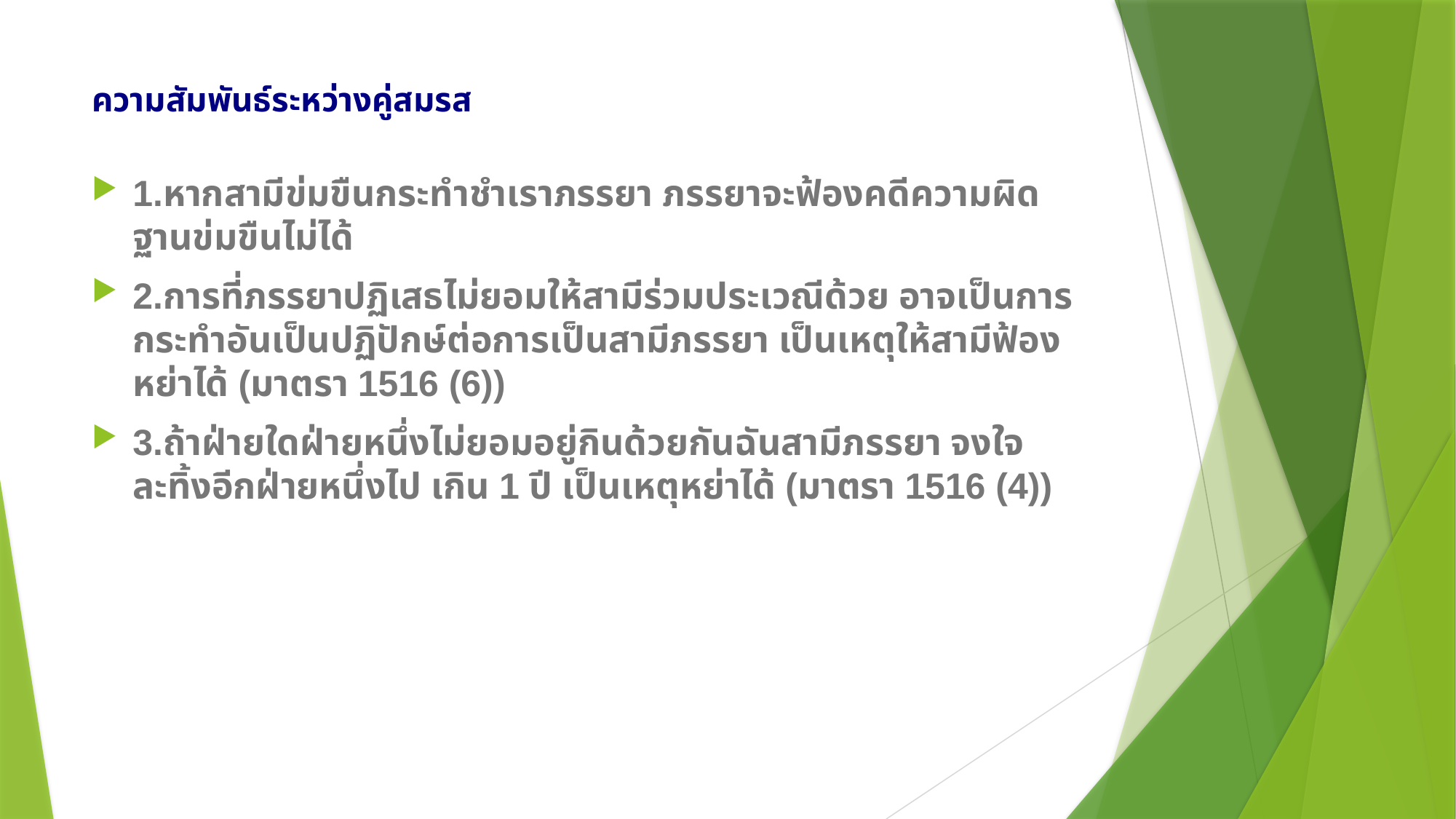

# ความสัมพันธ์ระหว่างคู่สมรส
1.หากสามีข่มขืนกระทำชำเราภรรยา ภรรยาจะฟ้องคดีความผิดฐานข่มขืนไม่ได้
2.การที่ภรรยาปฏิเสธไม่ยอมให้สามีร่วมประเวณีด้วย อาจเป็นการกระทำอันเป็นปฏิปักษ์ต่อการเป็นสามีภรรยา เป็นเหตุให้สามีฟ้องหย่าได้ (มาตรา 1516 (6))
3.ถ้าฝ่ายใดฝ่ายหนึ่งไม่ยอมอยู่กินด้วยกันฉันสามีภรรยา จงใจละทิ้งอีกฝ่ายหนึ่งไป เกิน 1 ปี เป็นเหตุหย่าได้ (มาตรา 1516 (4))